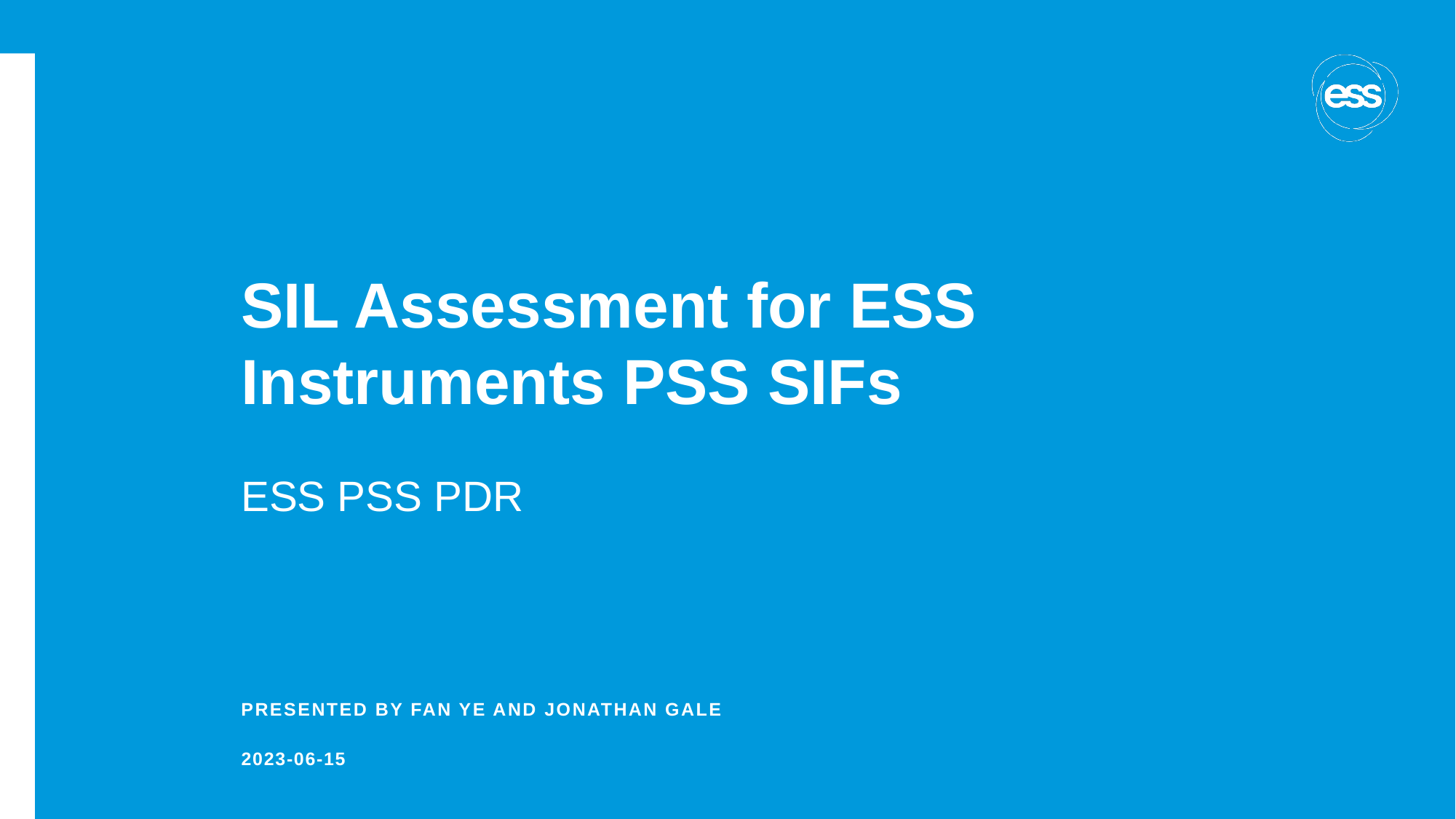

# SIL Assessment for ESS Instruments PSS SIFs
ESS PSS PDR
PRESENTED BY Fan YE and Jonathan Gale
2023-06-15